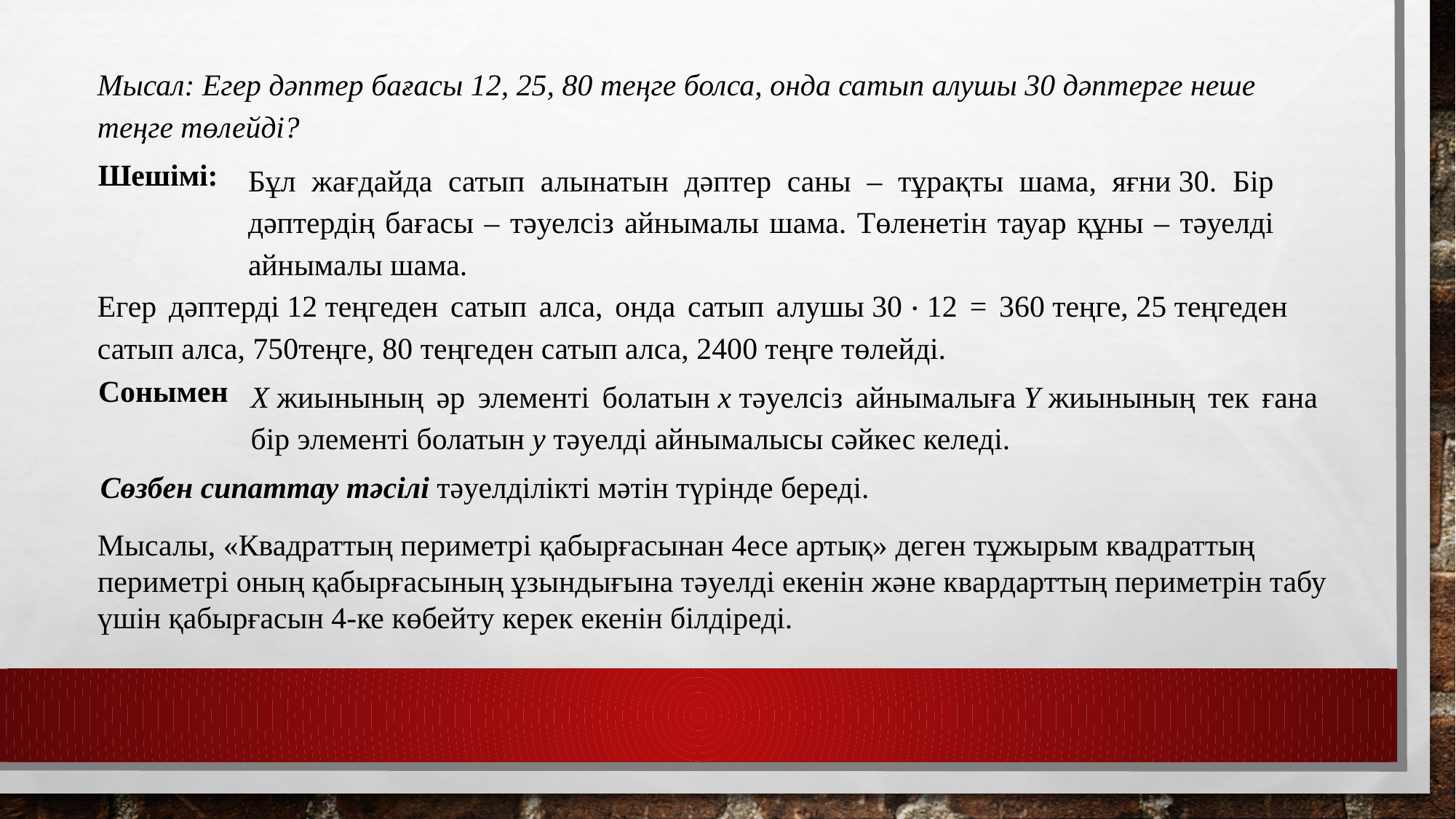

Мысал: Егер дәптер бағасы 12, 25, 80 теңге болса, онда сатып алушы 30 дәптерге неше теңге төлейді?
Шешімі:
Бұл жағдайда сатып алынатын дәптер саны – тұрақты шама, яғни 30. Бір дәптердің бағасы – тәуелсіз айнымалы шама. Төленетін тауар құны – тәуелді айнымалы шама.
Егер дәптерді 12 теңгеден сатып алса, онда сатып алушы 30 ⋅ 12 = 360 теңге, 25 теңгеден сатып алса, 750теңге, 80 теңгеден сатып алса, 2400 теңге төлейді.
Сонымен
X жиынының әр элементі болатын x тәуелсіз айнымалыға Y жиынының тек ғана бір элементі болатын y тәуелді айнымалысы сәйкес келеді.
Сөзбен сипаттау тәсілі тәуелділікті мәтін түрінде береді.
Мысалы, «Квадраттың периметрі қабырғасынан 4есе артық» деген тұжырым квадраттың периметрі оның қабырғасының ұзындығына тәуелді екенін және квардарттың периметрін табу үшін қабырғасын 4-ке көбейту керек екенін білдіреді.